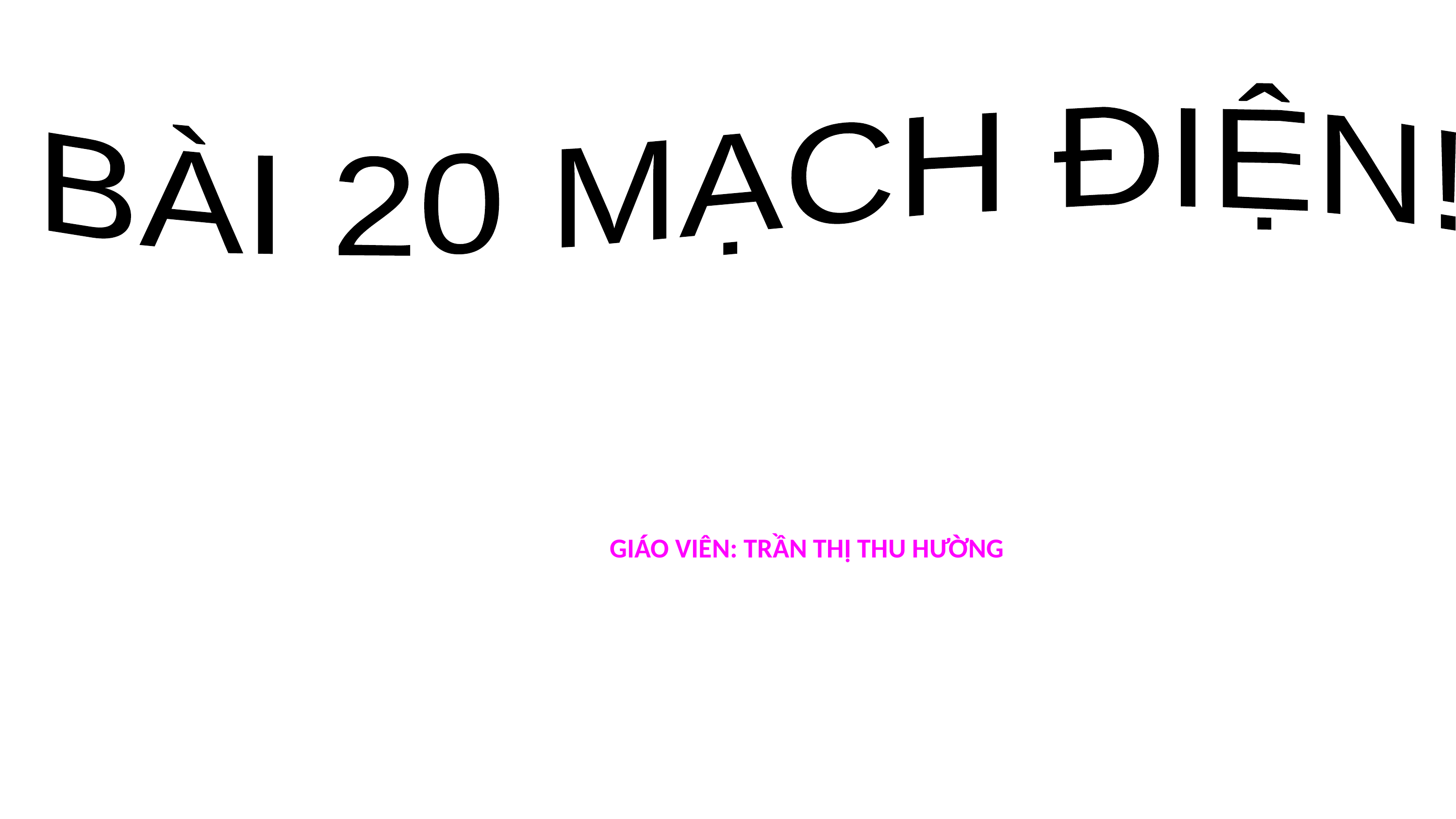

BÀI 20 MẠCH ĐIỆN!
GIÁO VIÊN: TRẦN THỊ THU HƯỜNG